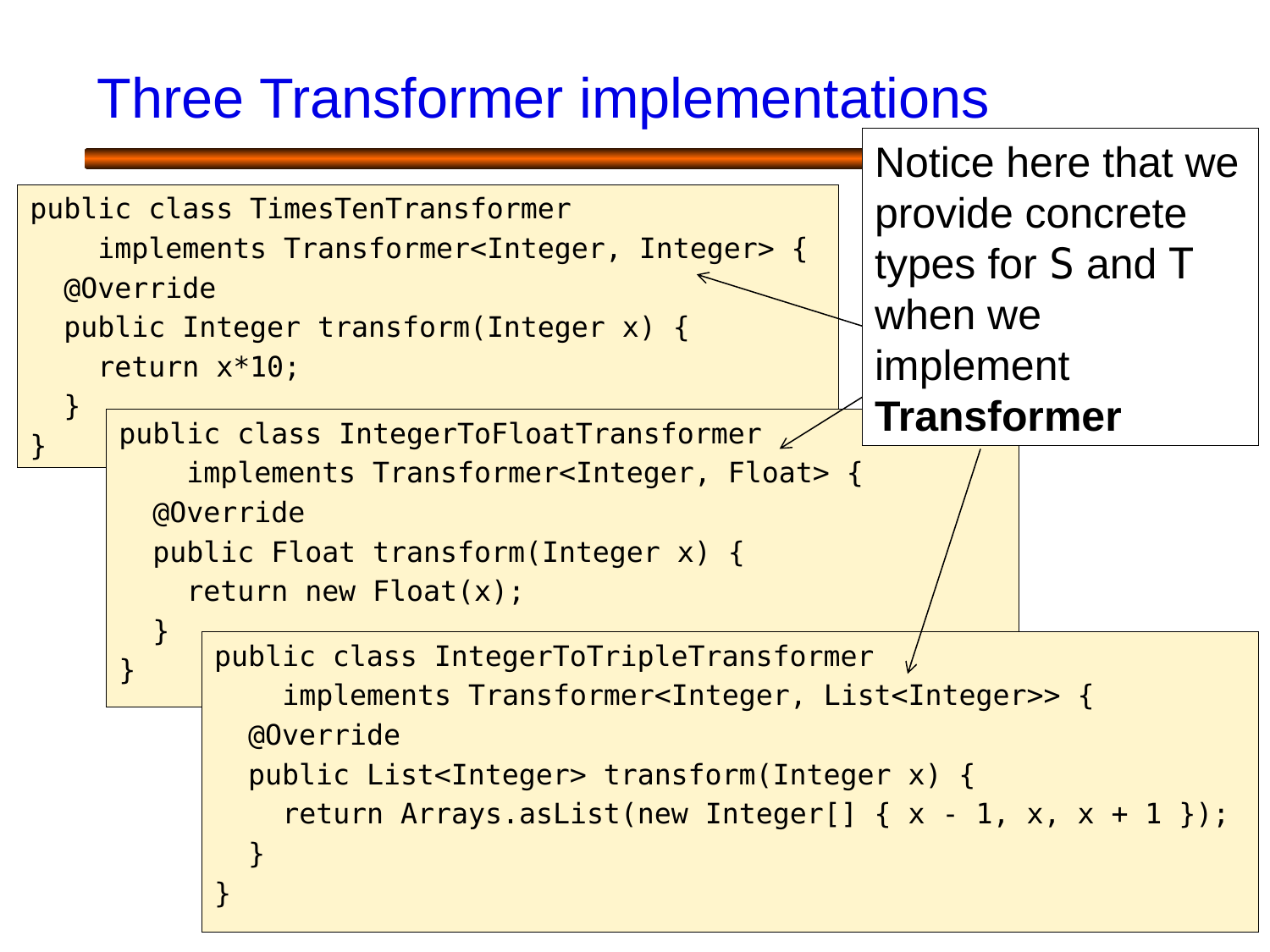

# Three Transformer implementations
Notice here that we provide concrete types for S and T when we implement Transformer
public class TimesTenTransformer
    implements Transformer<Integer, Integer> {
  @Override
  public Integer transform(Integer x) {
    return x*10;
  }
}
public class IntegerToFloatTransformer
    implements Transformer<Integer, Float> {
  @Override
  public Float transform(Integer x) {
    return new Float(x);
  }
}

public class IntegerToTripleTransformer
    implements Transformer<Integer, List<Integer>> {
  @Override
  public List<Integer> transform(Integer x) {
    return Arrays.asList(new Integer[] { x - 1, x, x + 1 });
  }
}